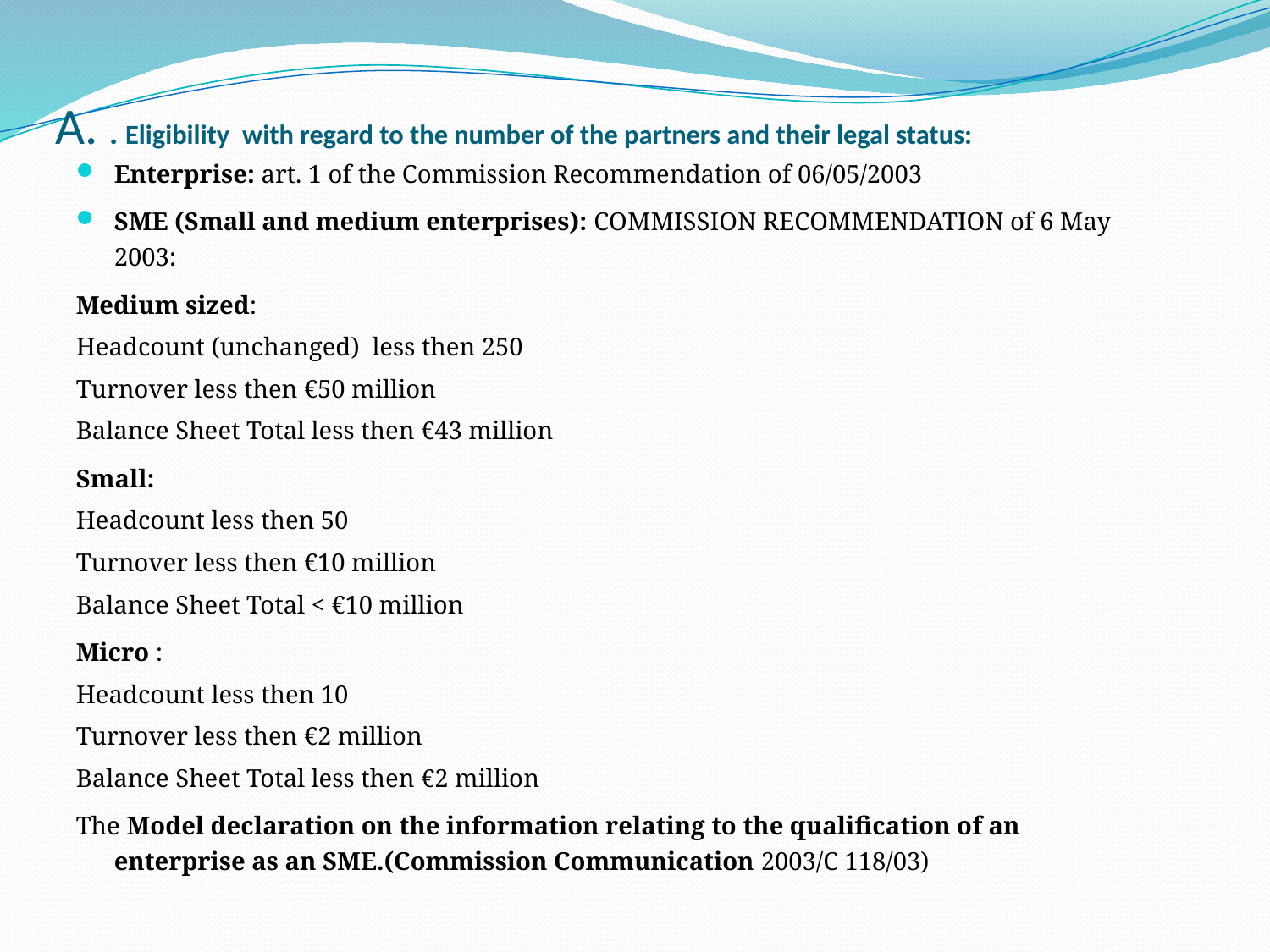

# A. . Eligibility  with regard to the number of the partners and their legal status:
Enterprise: art. 1 of the Commission Recommendation of 06/05/2003
SME (Small and medium enterprises): COMMISSION RECOMMENDATION of 6 May 2003:
Medium sized:
Headcount (unchanged)  less then 250
Turnover less then €50 million
Balance Sheet Total less then €43 million
Small:
Headcount less then 50
Turnover less then €10 million
Balance Sheet Total < €10 million
Micro :
Headcount less then 10
Turnover less then €2 million
Balance Sheet Total less then €2 million
The Model declaration on the information relating to the qualification of an enterprise as an SME.(Commission Communication 2003/C 118/03)